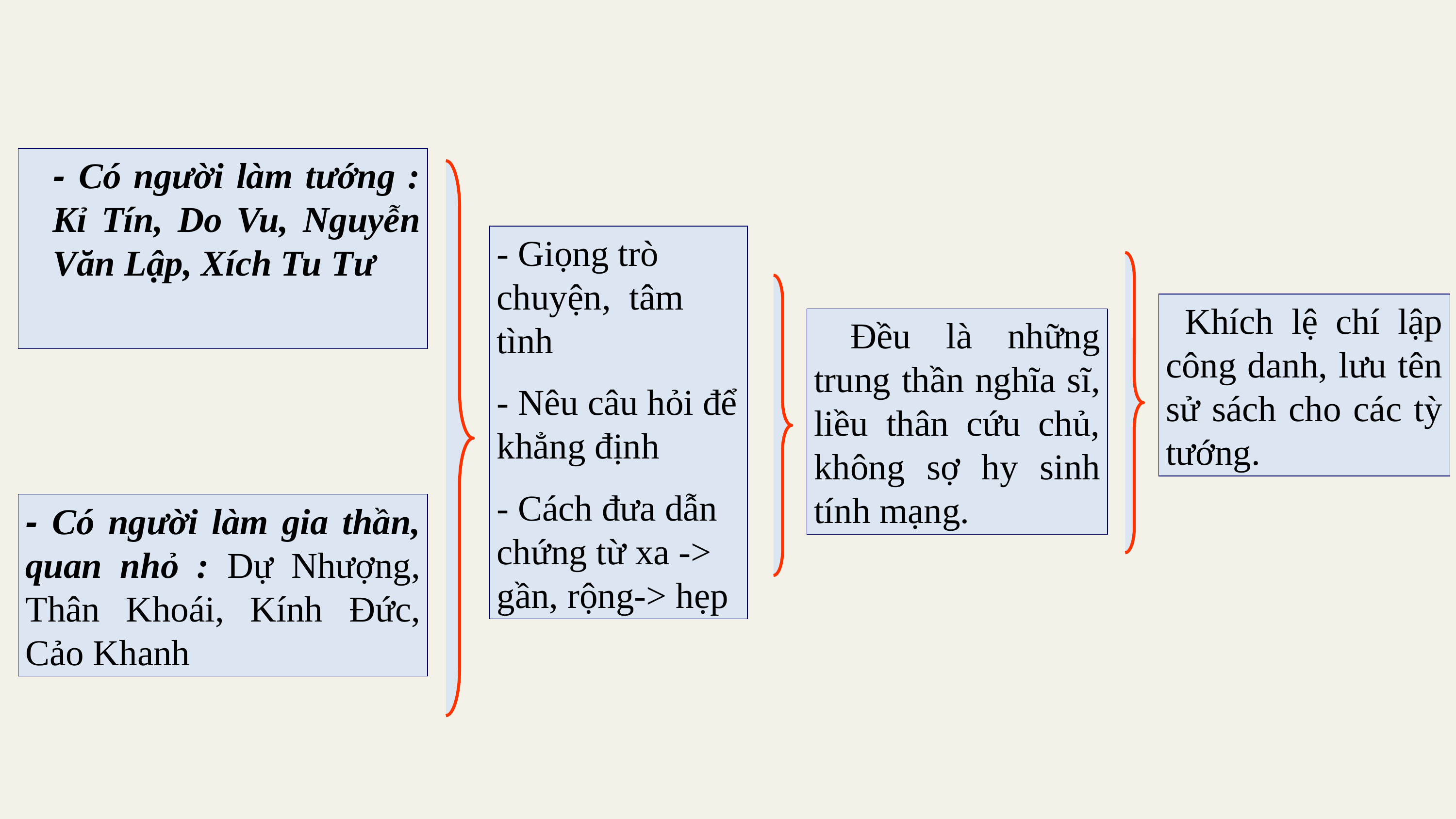

- Có người làm tướng : Kỉ Tín, Do Vu, Nguyễn Văn Lập, Xích Tu Tư

- Giọng trò chuyện,  tâm tình
- Nêu câu hỏi để khẳng định
- Cách đưa dẫn chứng từ xa -> gần, rộng-> hẹp

 Khích lệ chí lập công danh, lưu tên sử sách cho các tỳ tướng.
 Đều là những trung thần nghĩa sĩ, liều thân cứu chủ, không sợ hy sinh tính mạng.
- Có người làm gia thần, quan nhỏ : Dự Nhượng, Thân Khoái, Kính Đức, Cảo Khanh